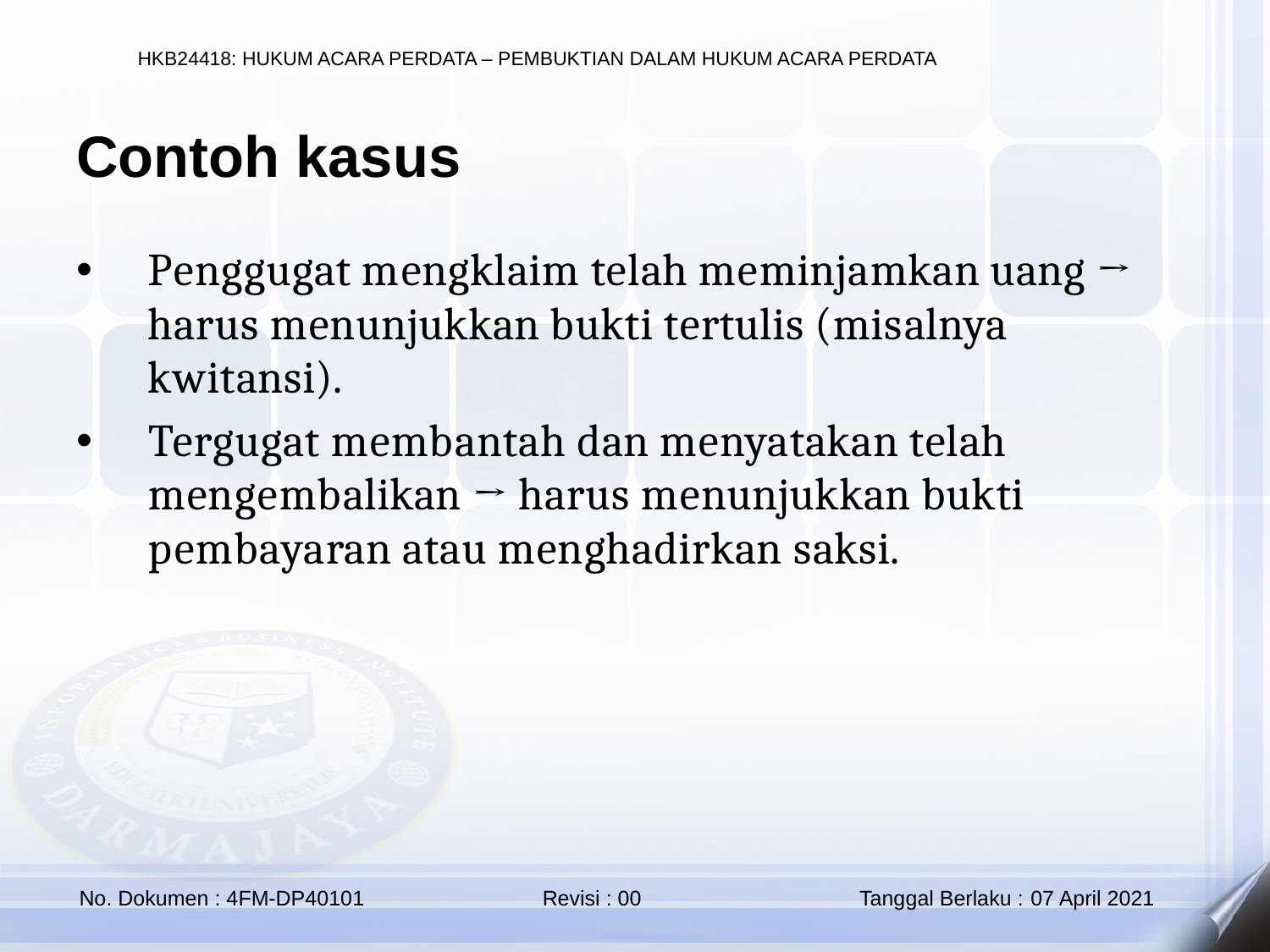

Contoh kasus
Penggugat mengklaim telah meminjamkan uang → harus menunjukkan bukti tertulis (misalnya kwitansi).
Tergugat membantah dan menyatakan telah mengembalikan → harus menunjukkan bukti pembayaran atau menghadirkan saksi.